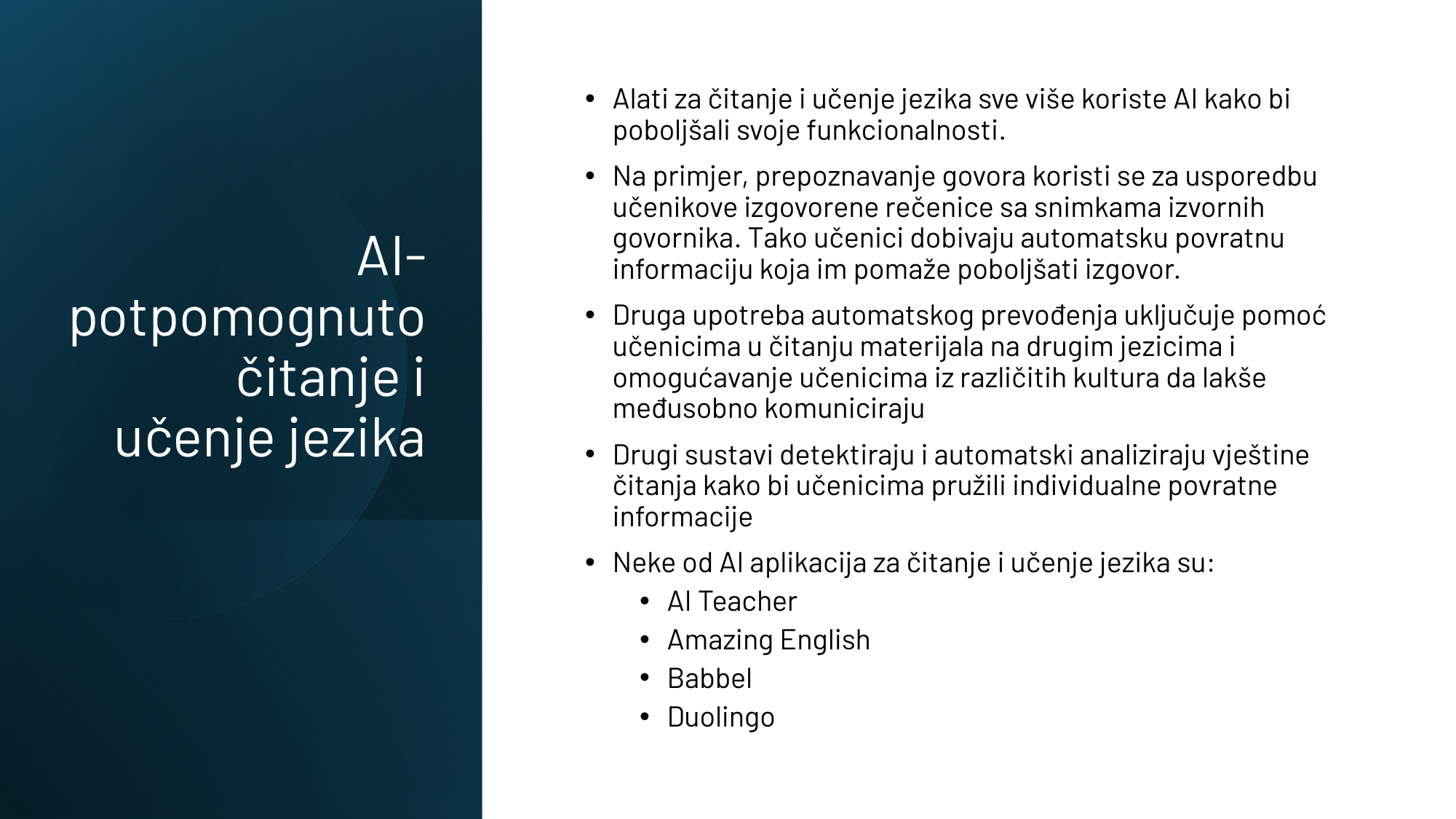

# AI-potpomognuto čitanje i učenje jezika
Alati za čitanje i učenje jezika sve više koriste AI kako bi poboljšali svoje funkcionalnosti.
Na primjer, prepoznavanje govora koristi se za usporedbu učenikove izgovorene rečenice sa snimkama izvornih govornika. Tako učenici dobivaju automatsku povratnu informaciju koja im pomaže poboljšati izgovor.
Druga upotreba automatskog prevođenja uključuje pomoć učenicima u čitanju materijala na drugim jezicima i omogućavanje učenicima iz različitih kultura da lakše međusobno komuniciraju
Drugi sustavi detektiraju i automatski analiziraju vještine čitanja kako bi učenicima pružili individualne povratne informacije
Neke od AI aplikacija za čitanje i učenje jezika su:
AI Teacher
Amazing English
Babbel
Duolingo